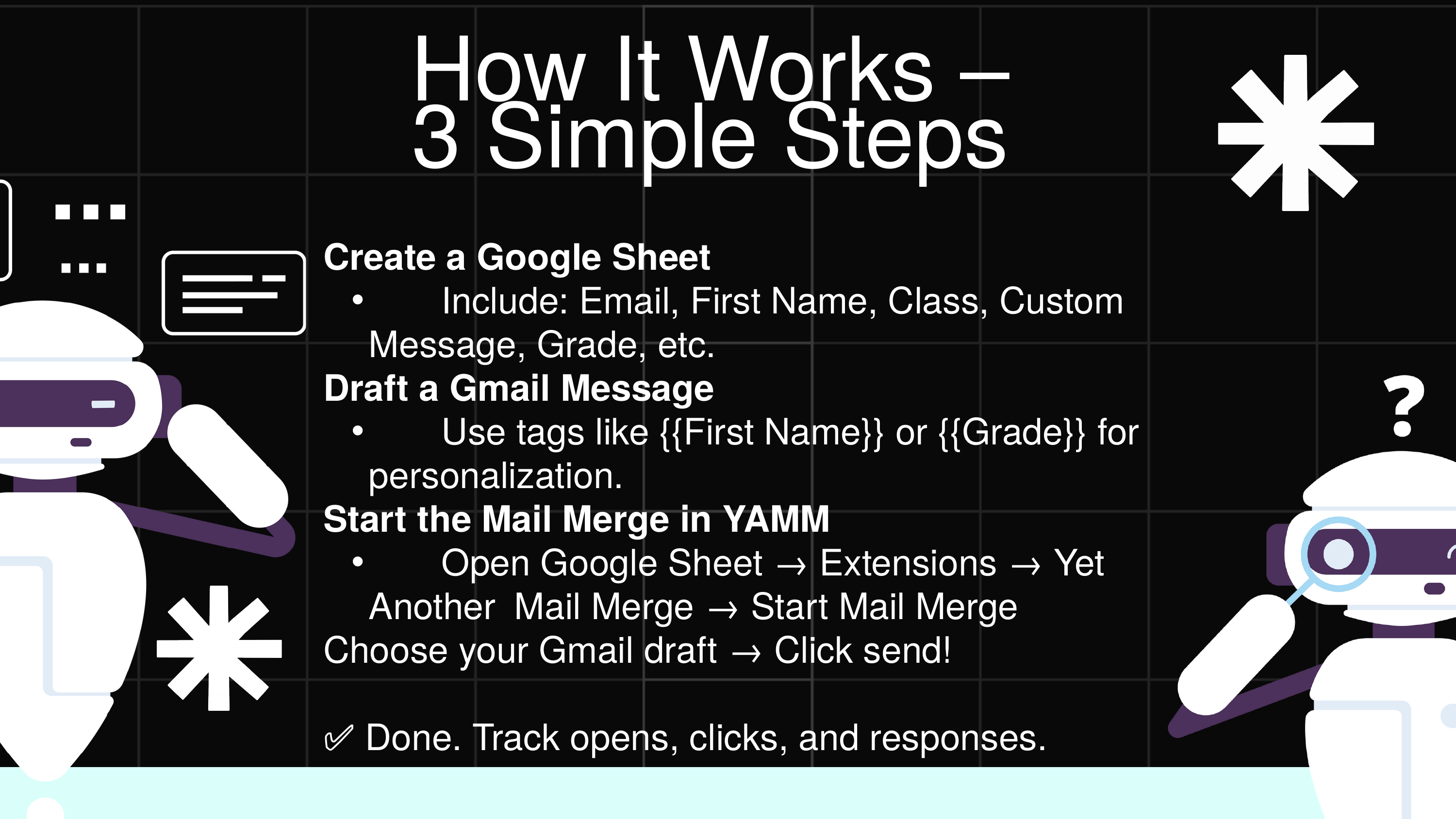

How It Works – 3 Simple Steps

Create a Google Sheet
	Include: Email, First Name, Class, Custom 	Message, Grade, etc.
Draft a Gmail Message
	Use tags like {{First Name}} or {{Grade}} for 	personalization.
Start the Mail Merge in YAMM
	Open Google Sheet → Extensions → Yet Another 	Mail Merge → Start Mail Merge
Choose your Gmail draft → Click send!

✅ Done. Track opens, clicks, and responses.